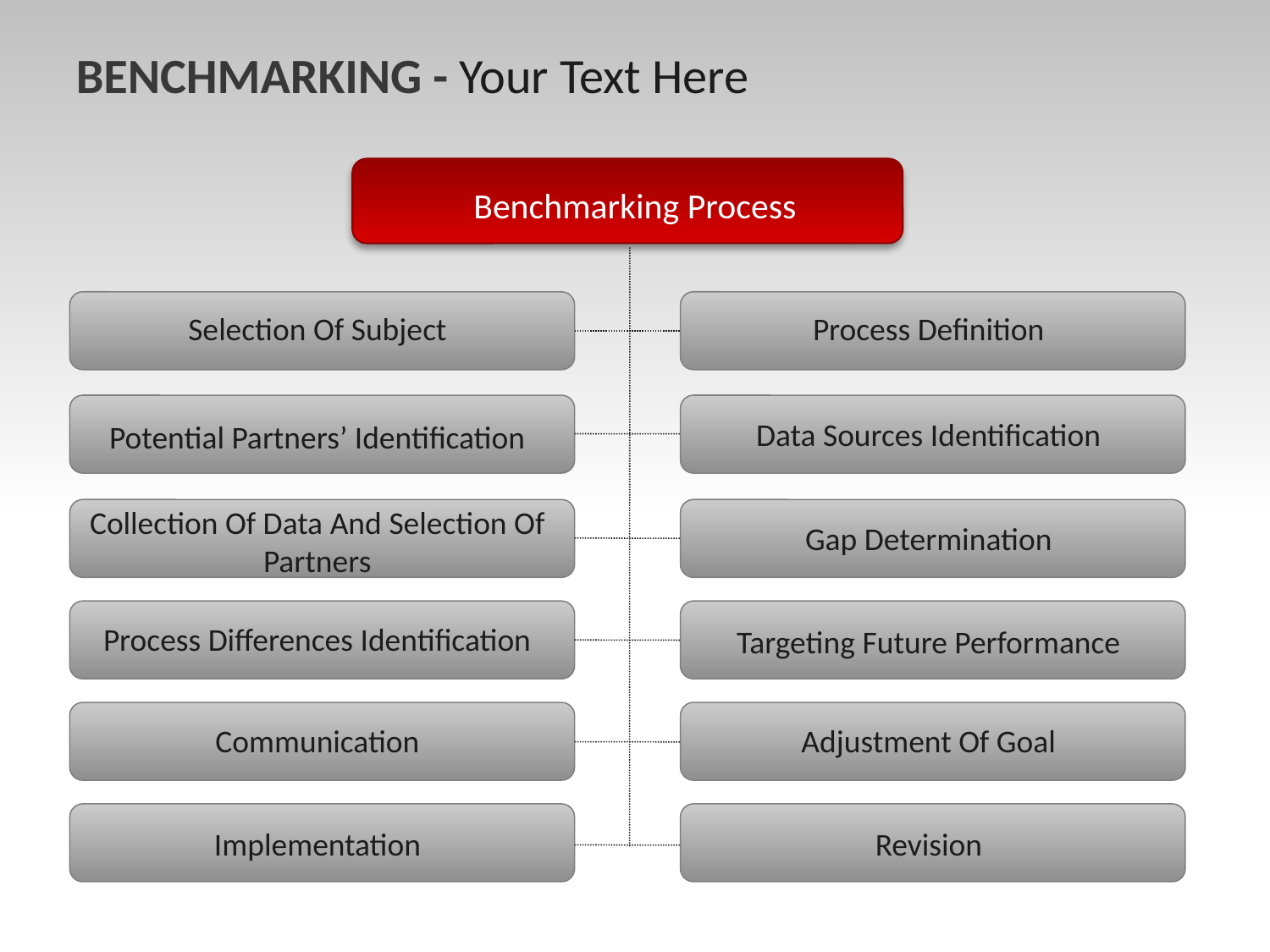

BENCHMARKING - Your Text Here

Benchmarking Process

Selection Of Subject
Process Definition

Data Sources Identification
Potential Partners’ Identification
Collection Of Data And Selection Of Partners

Gap Determination

Process Differences Identification
Targeting Future Performance

Communication
Adjustment Of Goal

Implementation
Revision